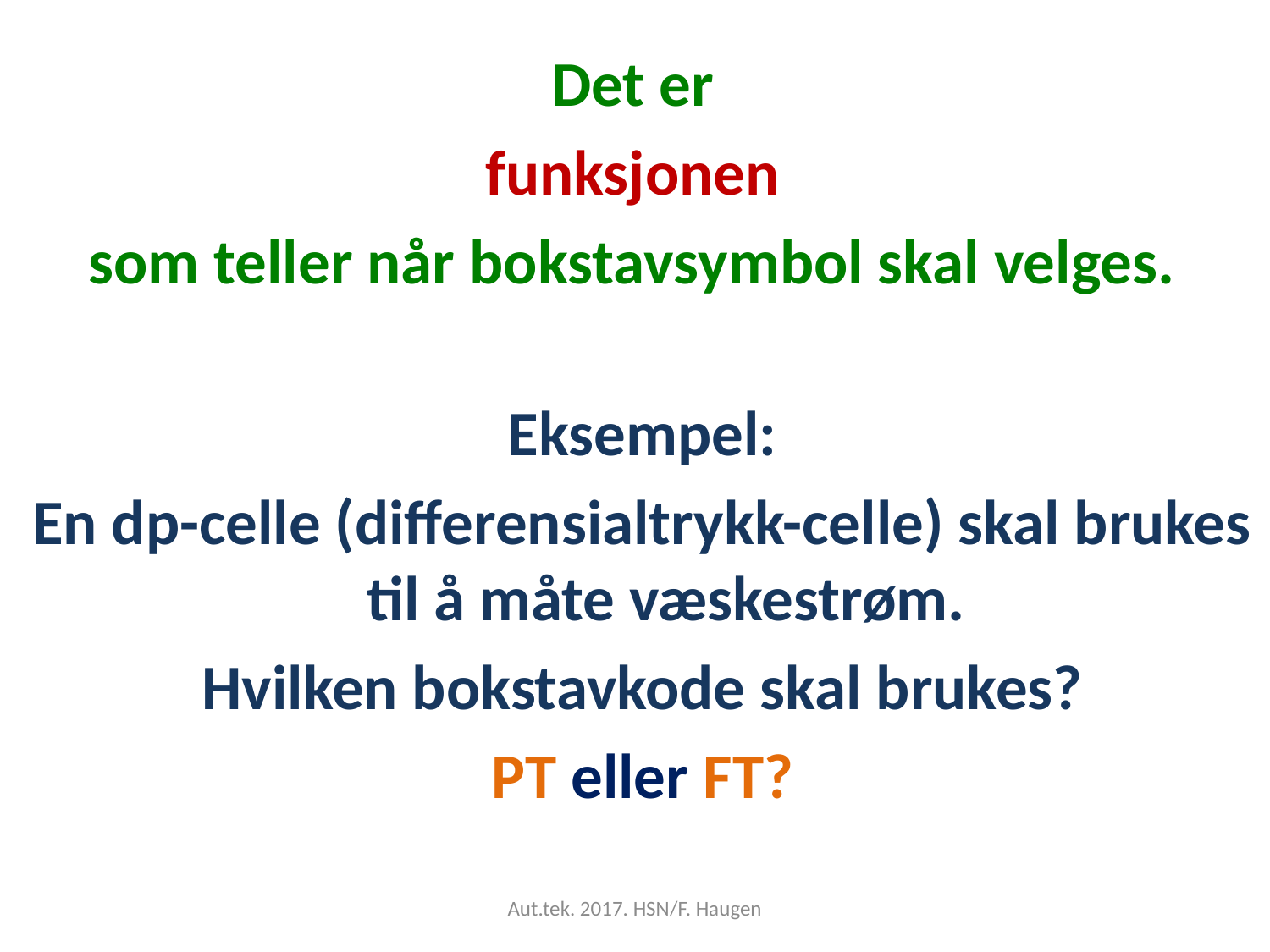

Det er
funksjonen
som teller når bokstavsymbol skal velges.
Eksempel:
En dp-celle (differensialtrykk-celle) skal brukes til å måte væskestrøm.
Hvilken bokstavkode skal brukes?
PT eller FT?
Aut.tek. 2017. HSN/F. Haugen